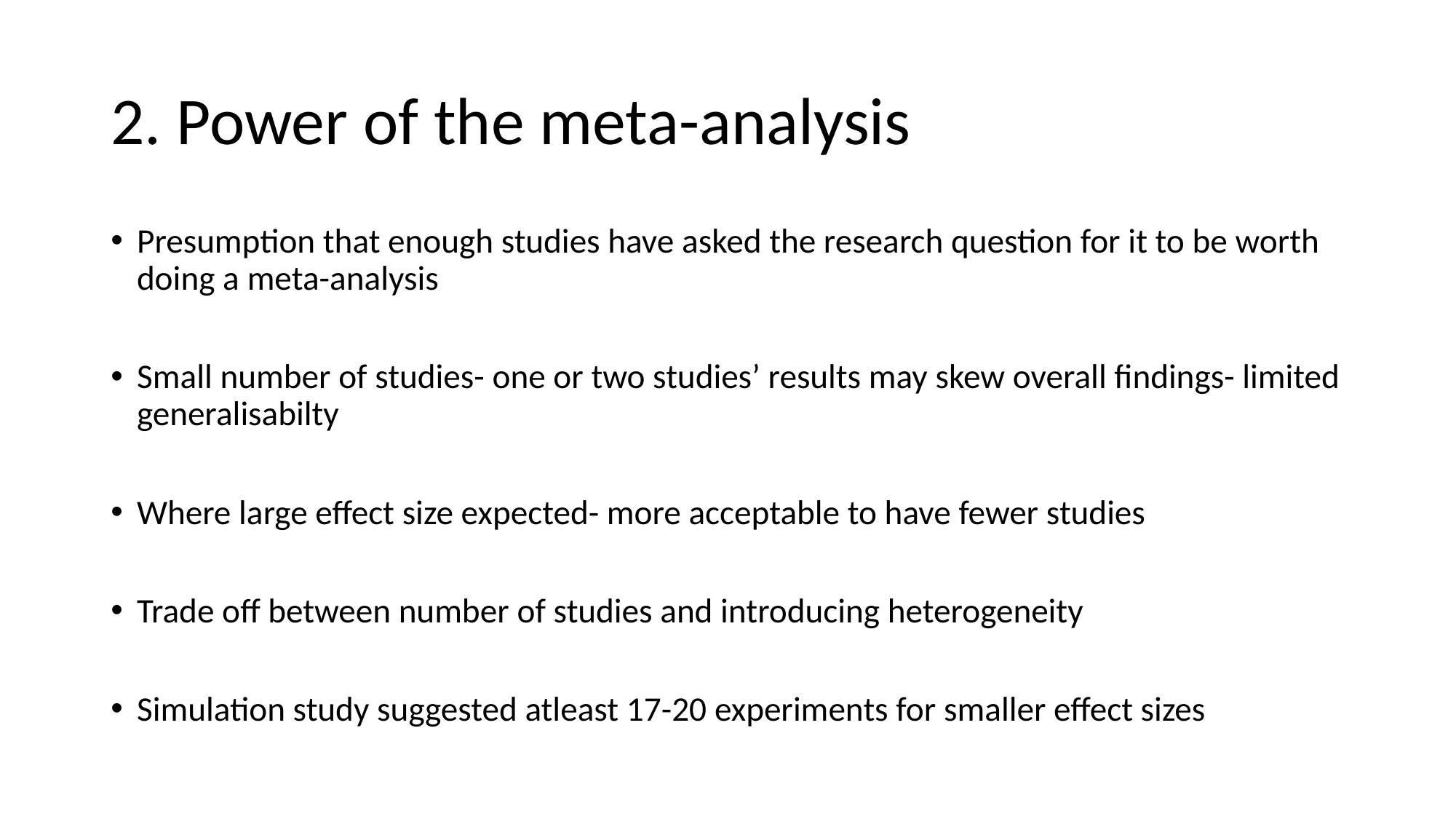

# 2. Power of the meta-analysis
Presumption that enough studies have asked the research question for it to be worth doing a meta-analysis

Small number of studies- one or two studies’ results may skew overall findings- limited generalisabilty

Where large effect size expected- more acceptable to have fewer studies

Trade off between number of studies and introducing heterogeneity

Simulation study suggested atleast 17-20 experiments for smaller effect sizes